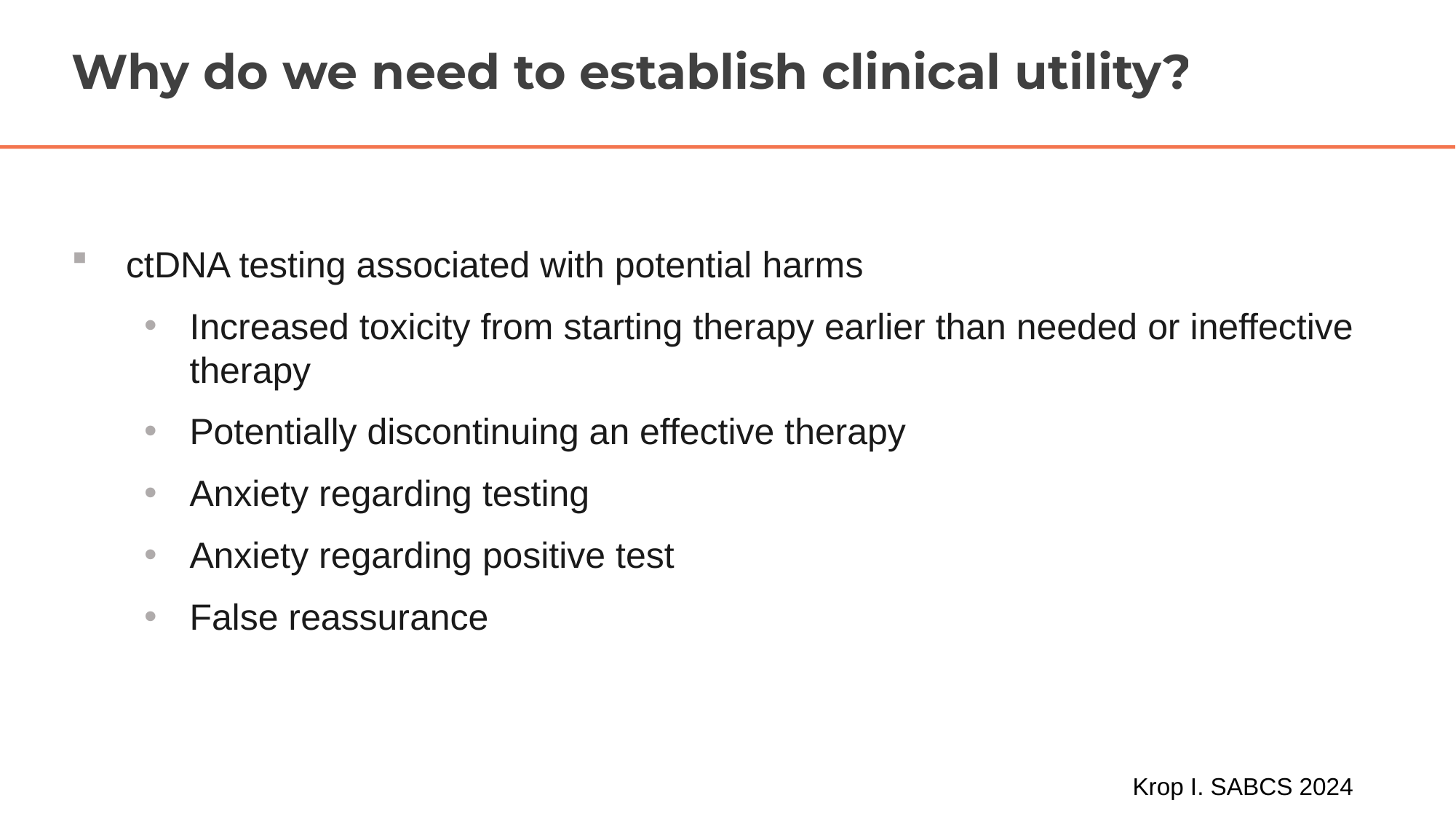

# Why do we need to establish clinical utility?

ctDNA testing associated with potential harms
Increased toxicity from starting therapy earlier than needed or ineffective therapy
Potentially discontinuing an effective therapy
Anxiety regarding testing
Anxiety regarding positive test
False reassurance

Krop I. SABCS 2024

This presentation is the intellectual property of the authors. Contact the presenting author at Ian.krop@yale.edu for permission to reprint and/or distribute.